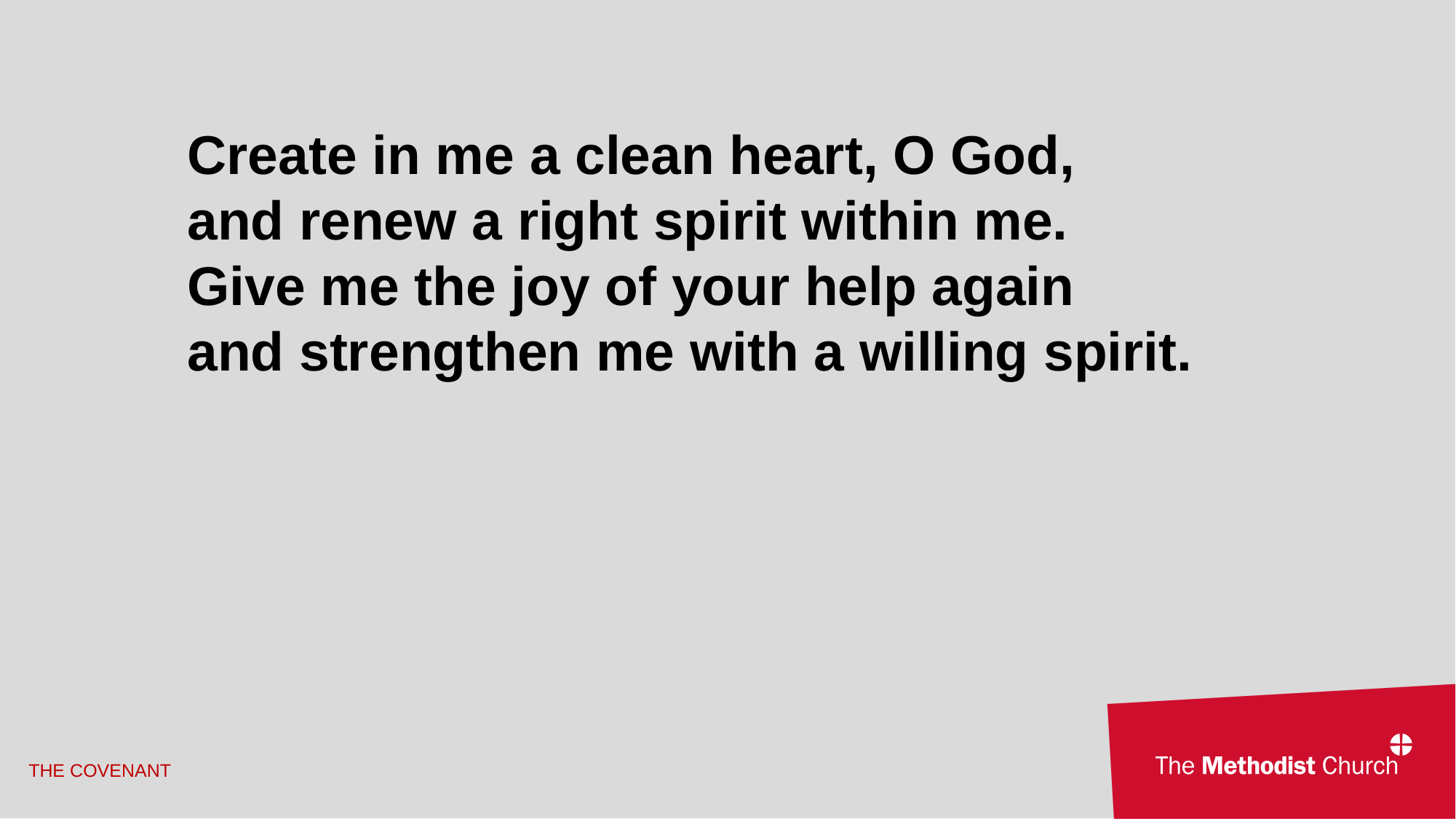

Create in me a clean heart, O God,
and renew a right spirit within me.
Give me the joy of your help again
and strengthen me with a willing spirit.